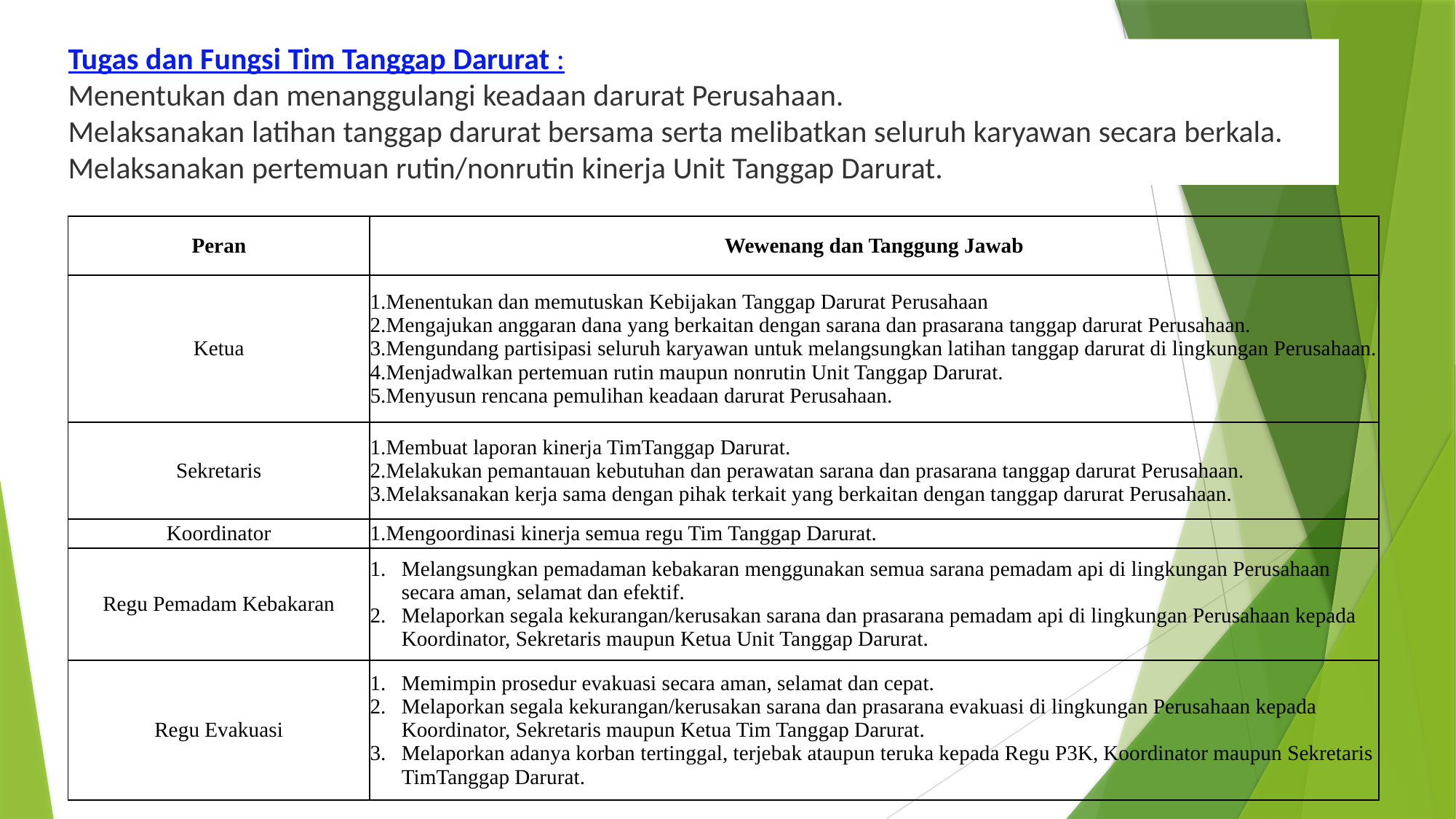

Tugas dan Fungsi Tim Tanggap Darurat :
Menentukan dan menanggulangi keadaan darurat Perusahaan.
Melaksanakan latihan tanggap darurat bersama serta melibatkan seluruh karyawan secara berkala.
Melaksanakan pertemuan rutin/nonrutin kinerja Unit Tanggap Darurat.
| Peran | Wewenang dan Tanggung Jawab |
| --- | --- |
| Ketua | Menentukan dan memutuskan Kebijakan Tanggap Darurat Perusahaan Mengajukan anggaran dana yang berkaitan dengan sarana dan prasarana tanggap darurat Perusahaan. Mengundang partisipasi seluruh karyawan untuk melangsungkan latihan tanggap darurat di lingkungan Perusahaan. Menjadwalkan pertemuan rutin maupun nonrutin Unit Tanggap Darurat. Menyusun rencana pemulihan keadaan darurat Perusahaan. |
| Sekretaris | Membuat laporan kinerja TimTanggap Darurat. Melakukan pemantauan kebutuhan dan perawatan sarana dan prasarana tanggap darurat Perusahaan. Melaksanakan kerja sama dengan pihak terkait yang berkaitan dengan tanggap darurat Perusahaan. |
| Koordinator | Mengoordinasi kinerja semua regu Tim Tanggap Darurat. |
| Regu Pemadam Kebakaran | Melangsungkan pemadaman kebakaran menggunakan semua sarana pemadam api di lingkungan Perusahaan secara aman, selamat dan efektif. Melaporkan segala kekurangan/kerusakan sarana dan prasarana pemadam api di lingkungan Perusahaan kepada Koordinator, Sekretaris maupun Ketua Unit Tanggap Darurat. |
| Regu Evakuasi | Memimpin prosedur evakuasi secara aman, selamat dan cepat. Melaporkan segala kekurangan/kerusakan sarana dan prasarana evakuasi di lingkungan Perusahaan kepada Koordinator, Sekretaris maupun Ketua Tim Tanggap Darurat. Melaporkan adanya korban tertinggal, terjebak ataupun teruka kepada Regu P3K, Koordinator maupun Sekretaris TimTanggap Darurat. |